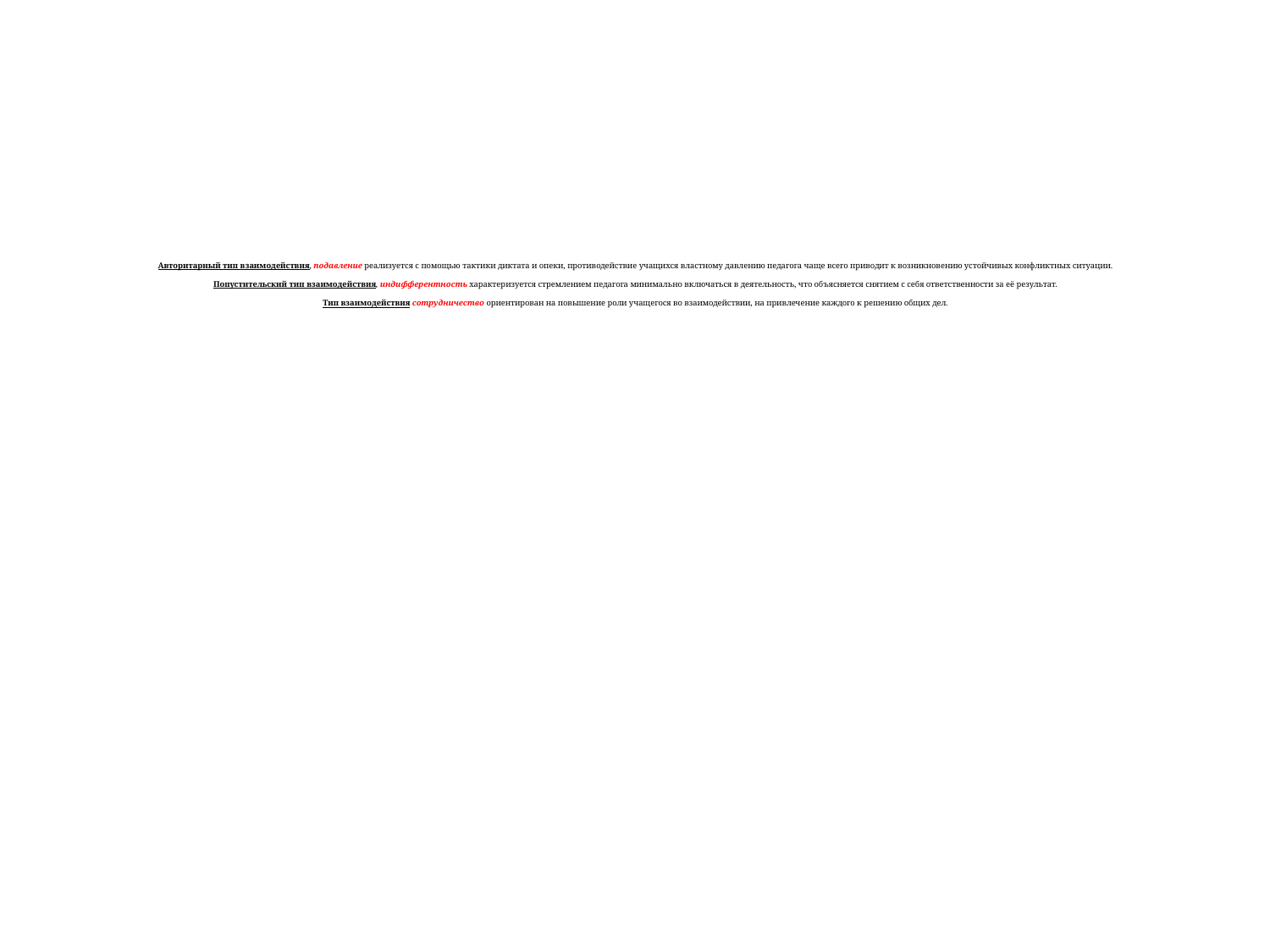

# Авторитарный тип взаимодействия, подавление реализуется с помощью тактики диктата и опеки, противодействие учащихся властному давлению педагога чаще всего приводит к возникновению устойчивых конфликтных ситуации. Попустительский тип взаимодействия, индифферентность характеризуется стремлением педагога минимально включаться в деятельность, что объясняется снятием с себя ответственности за её результат. Тип взаимодействия сотрудничество ориентирован на повышение роли учащегося во взаимодействии, на привлечение каждого к решению общих дел.